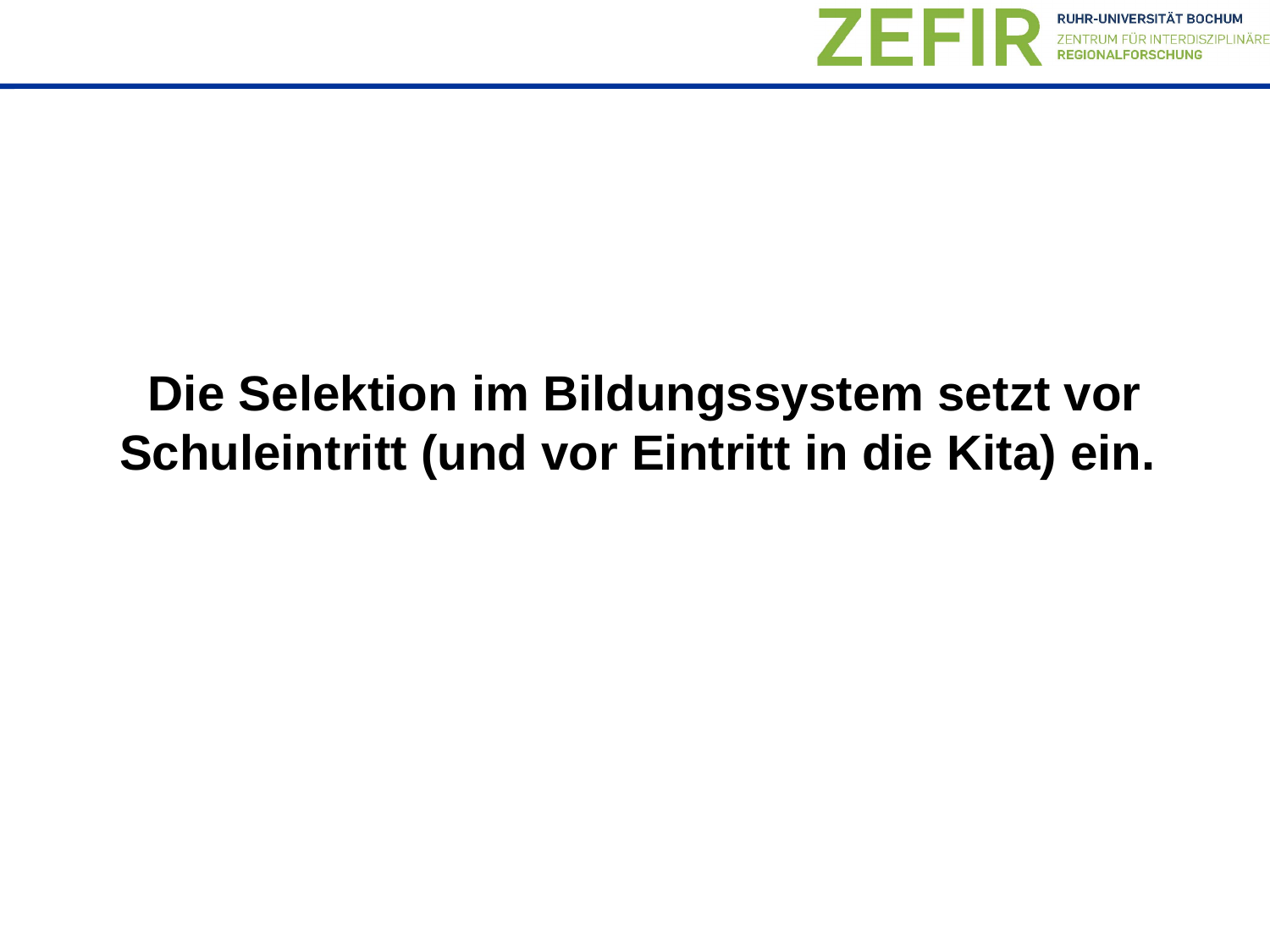

Die Selektion im Bildungssystem setzt vor Schuleintritt (und vor Eintritt in die Kita) ein.